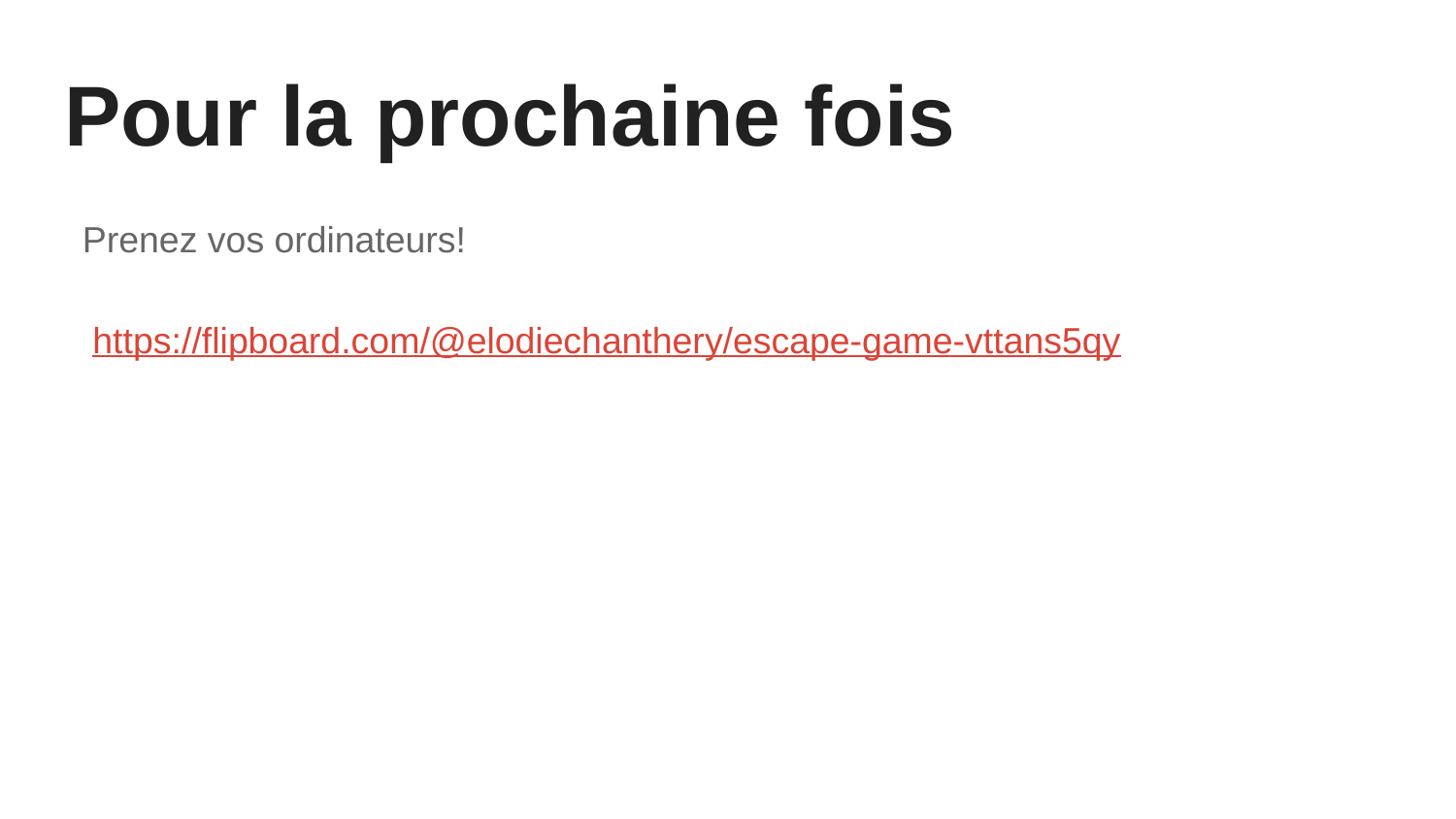

# Pour la prochaine fois
Prenez vos ordinateurs!

 https://flipboard.com/@elodiechanthery/escape-game-vttans5qy